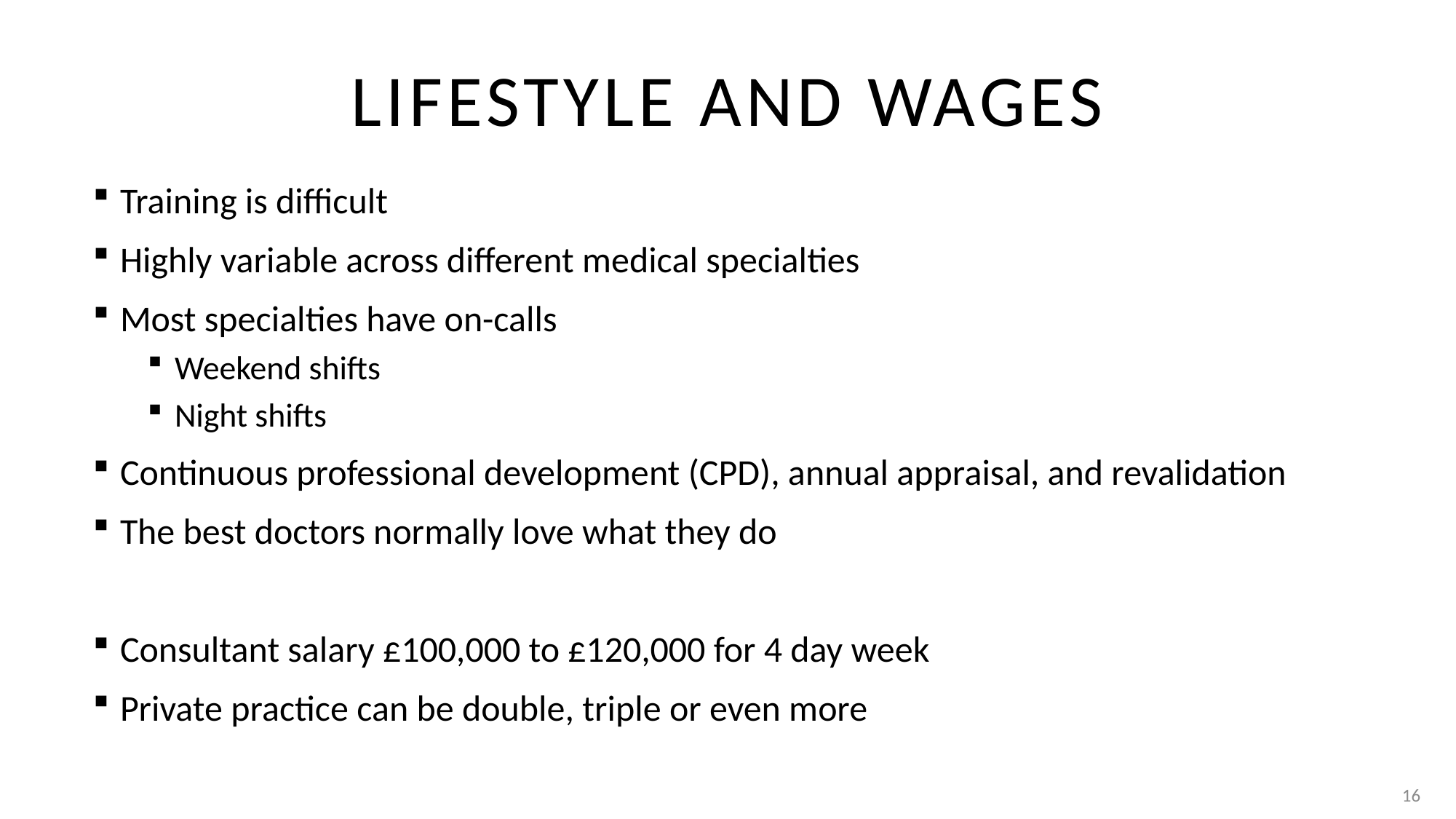

# Lifestyle and wages
Training is difficult
Highly variable across different medical specialties
Most specialties have on-calls
Weekend shifts
Night shifts
Continuous professional development (CPD), annual appraisal, and revalidation
The best doctors normally love what they do

Consultant salary £100,000 to £120,000 for 4 day week
Private practice can be double, triple or even more
16